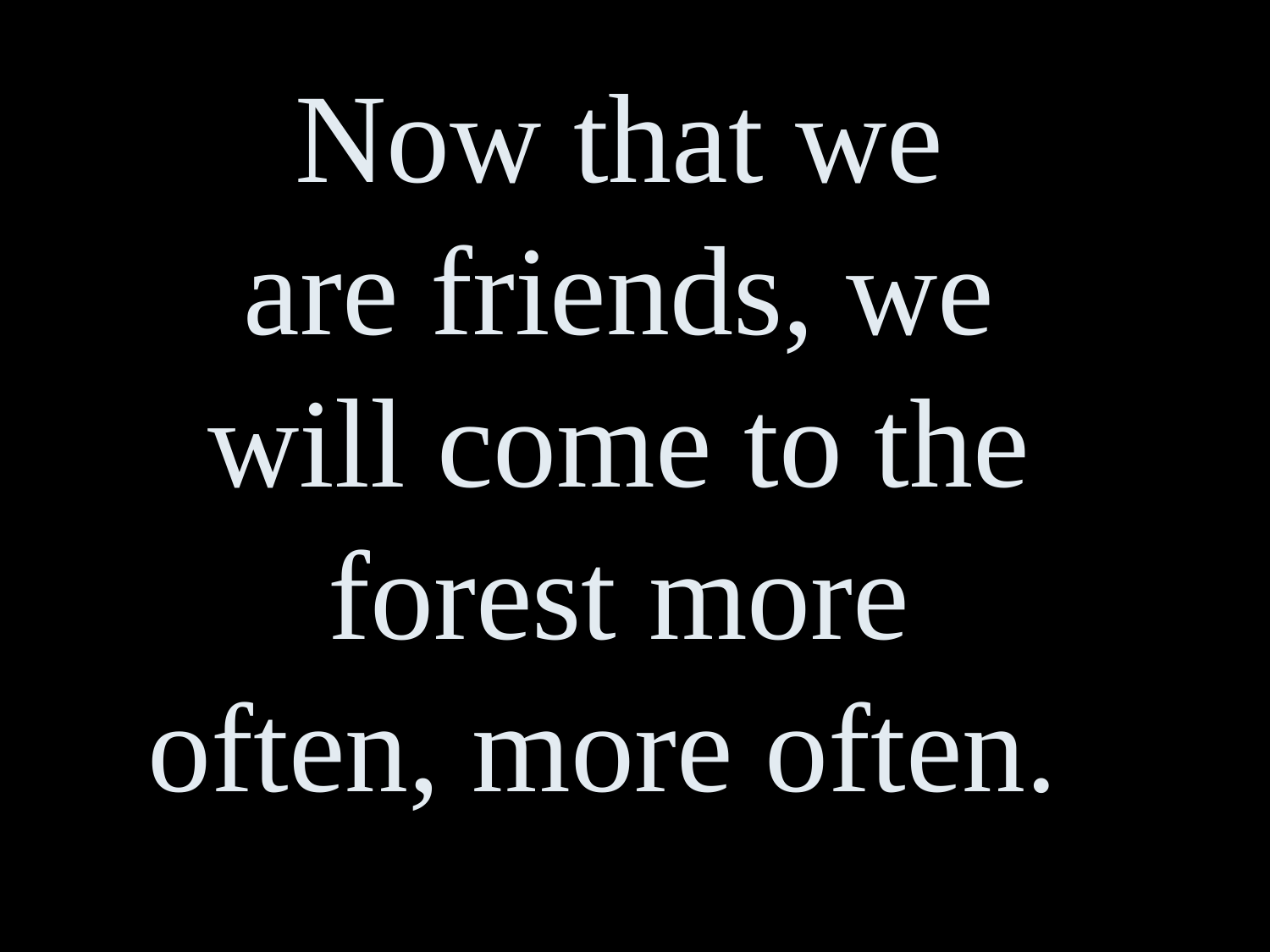

Now that we
are friends, we
will come to the
forest more
often, more often.